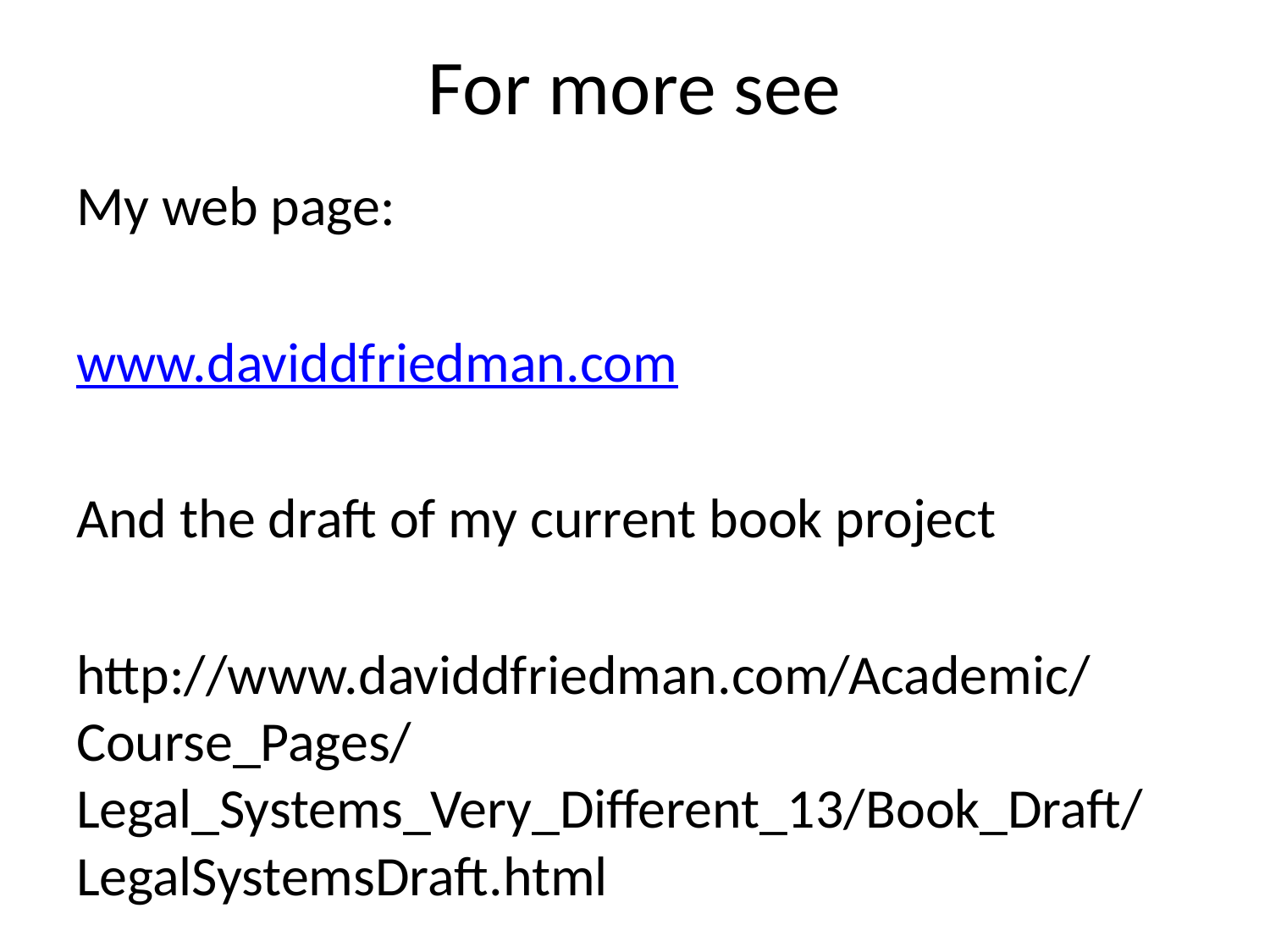

# For more see
My web page:

www.daviddfriedman.com

And the draft of my current book project

http://www.daviddfriedman.com/Academic/Course_Pages/Legal_Systems_Very_Different_13/Book_Draft/LegalSystemsDraft.html